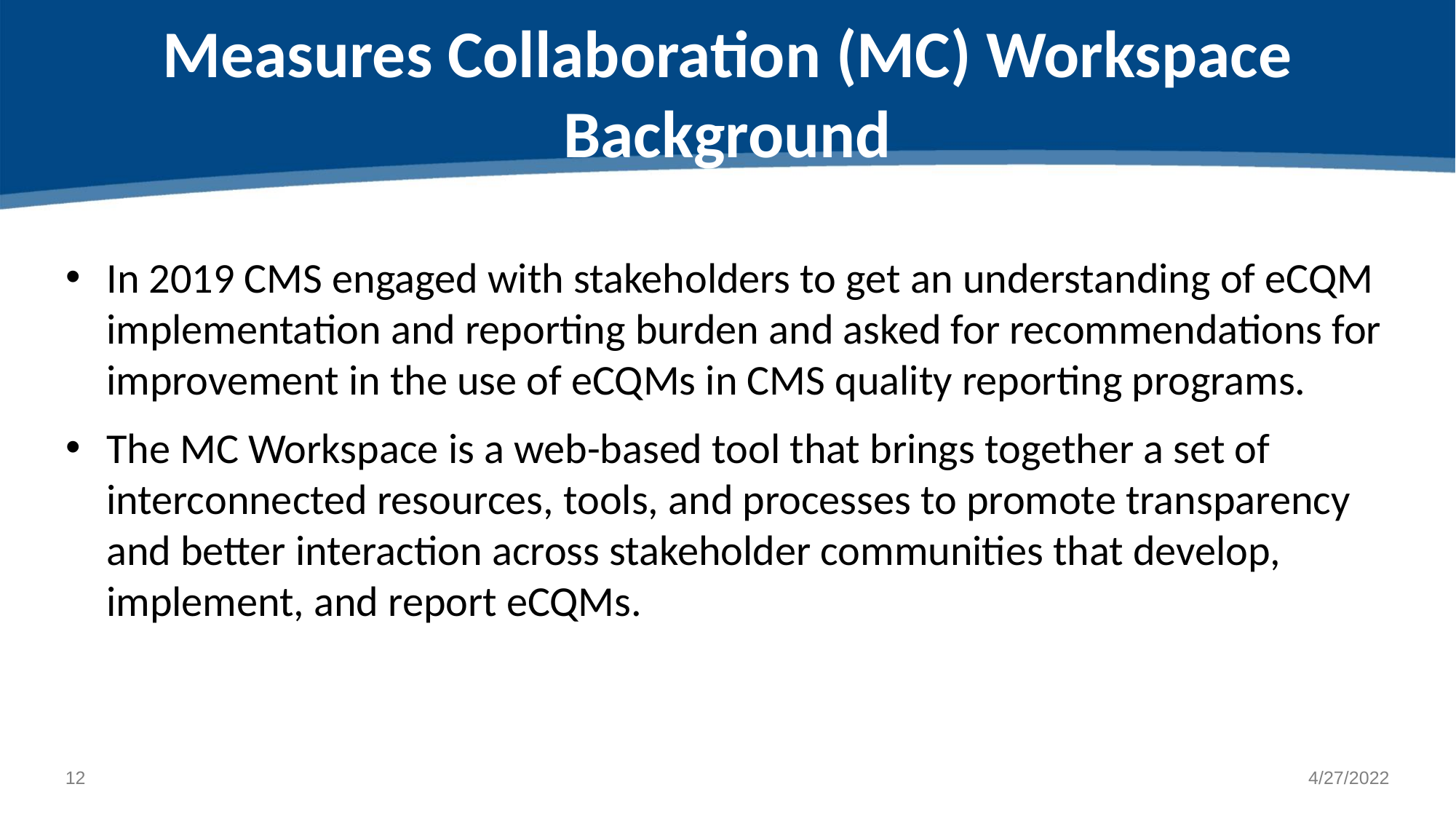

# Measures Collaboration (MC) Workspace Background
In 2019 CMS engaged with stakeholders to get an understanding of eCQM implementation and reporting burden and asked for recommendations for improvement in the use of eCQMs in CMS quality reporting programs.
The MC Workspace is a web-based tool that brings together a set of interconnected resources, tools, and processes to promote transparency and better interaction across stakeholder communities that develop, implement, and report eCQMs.

12
4/27/2022